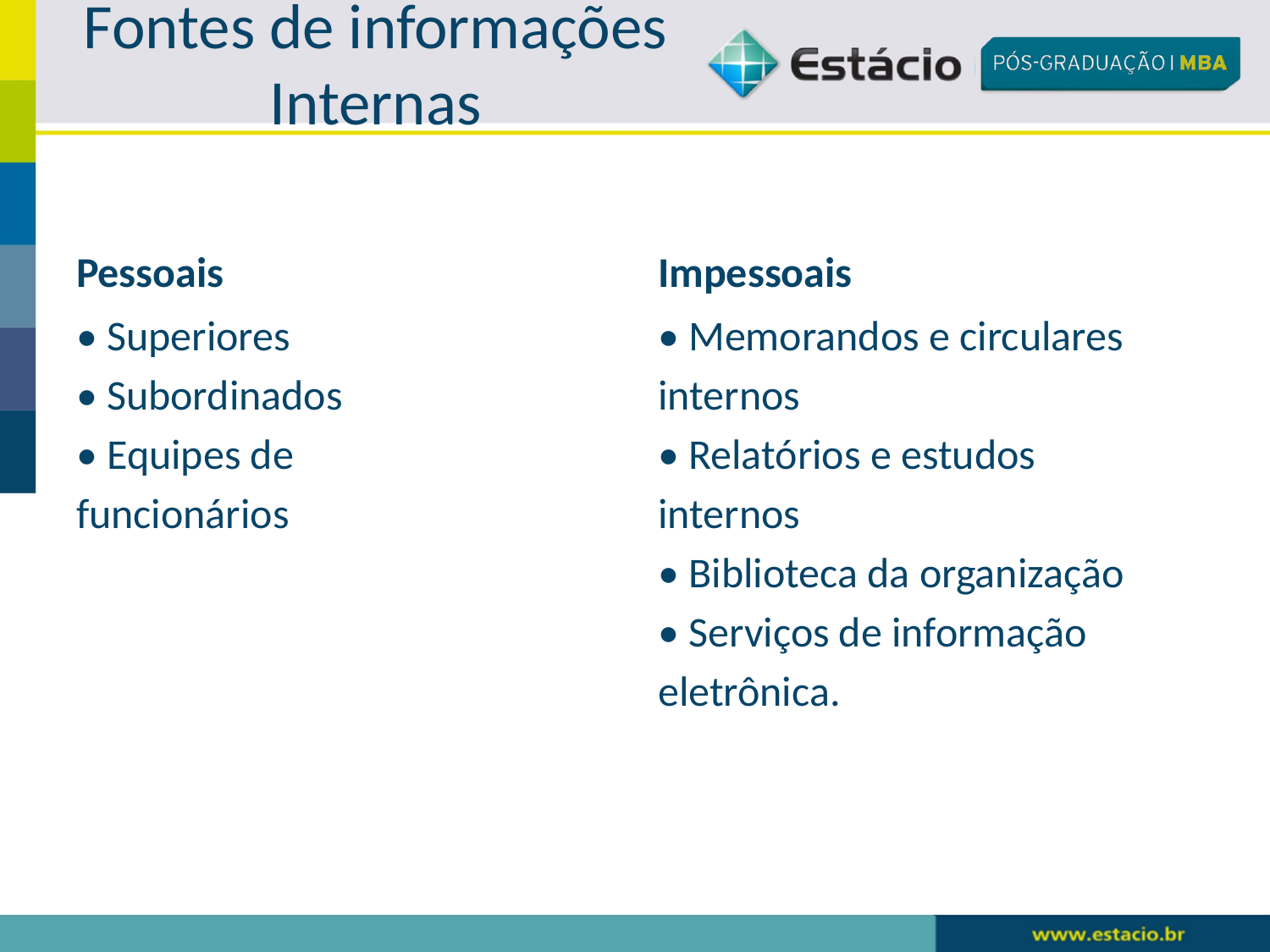

# Fontes de informações Internas
Pessoais
Impessoais
• Superiores
• Subordinados
• Equipes de
funcionários
• Memorandos e circulares
internos
• Relatórios e estudos
internos
• Biblioteca da organização
• Serviços de informação
eletrônica.